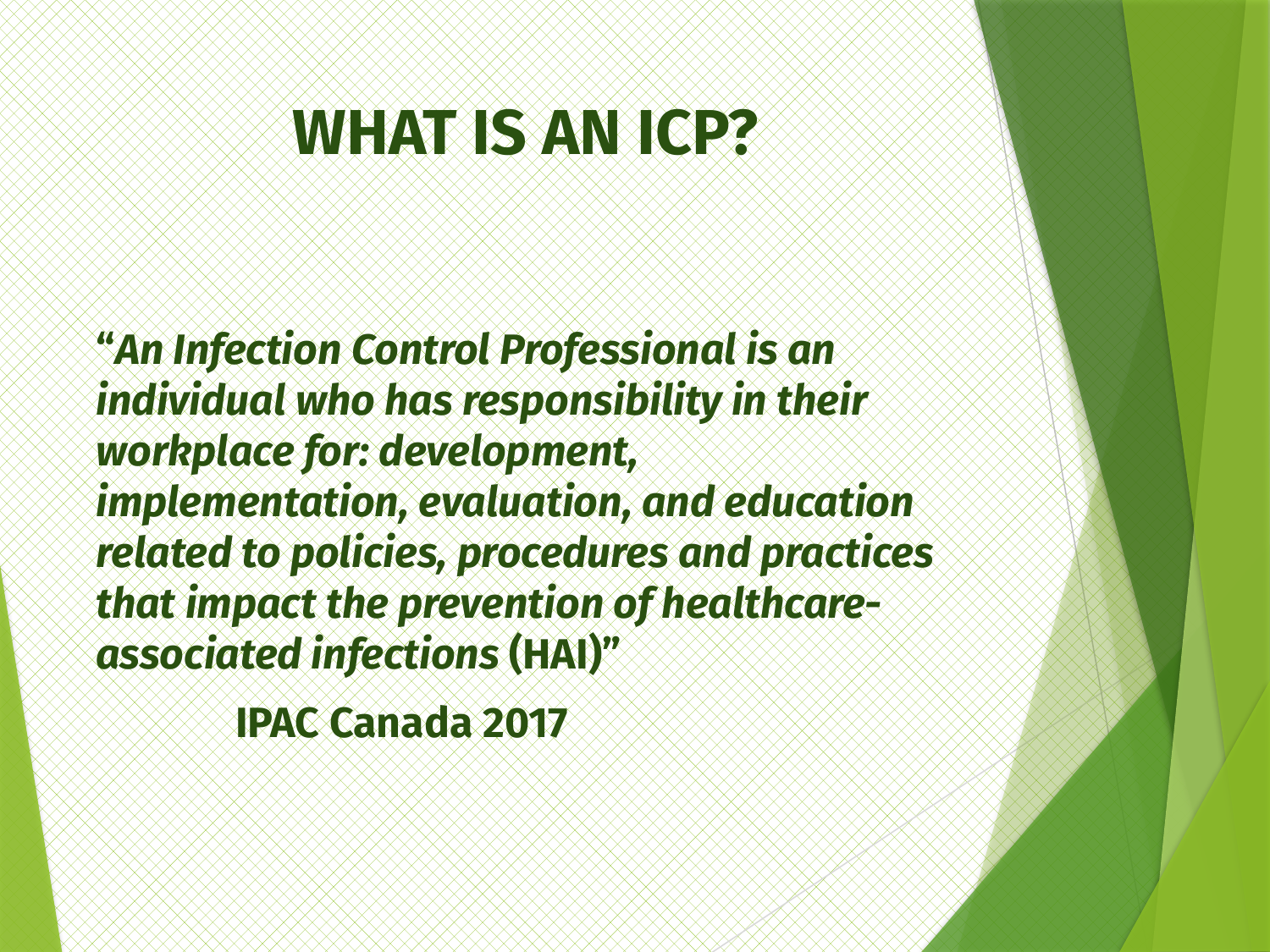

# WHAT IS AN ICP?
“An Infection Control Professional is an individual who has responsibility in their workplace for: development, implementation, evaluation, and education related to policies, procedures and practices that impact the prevention of healthcare-associated infections (HAI)”
              IPAC Canada 2017